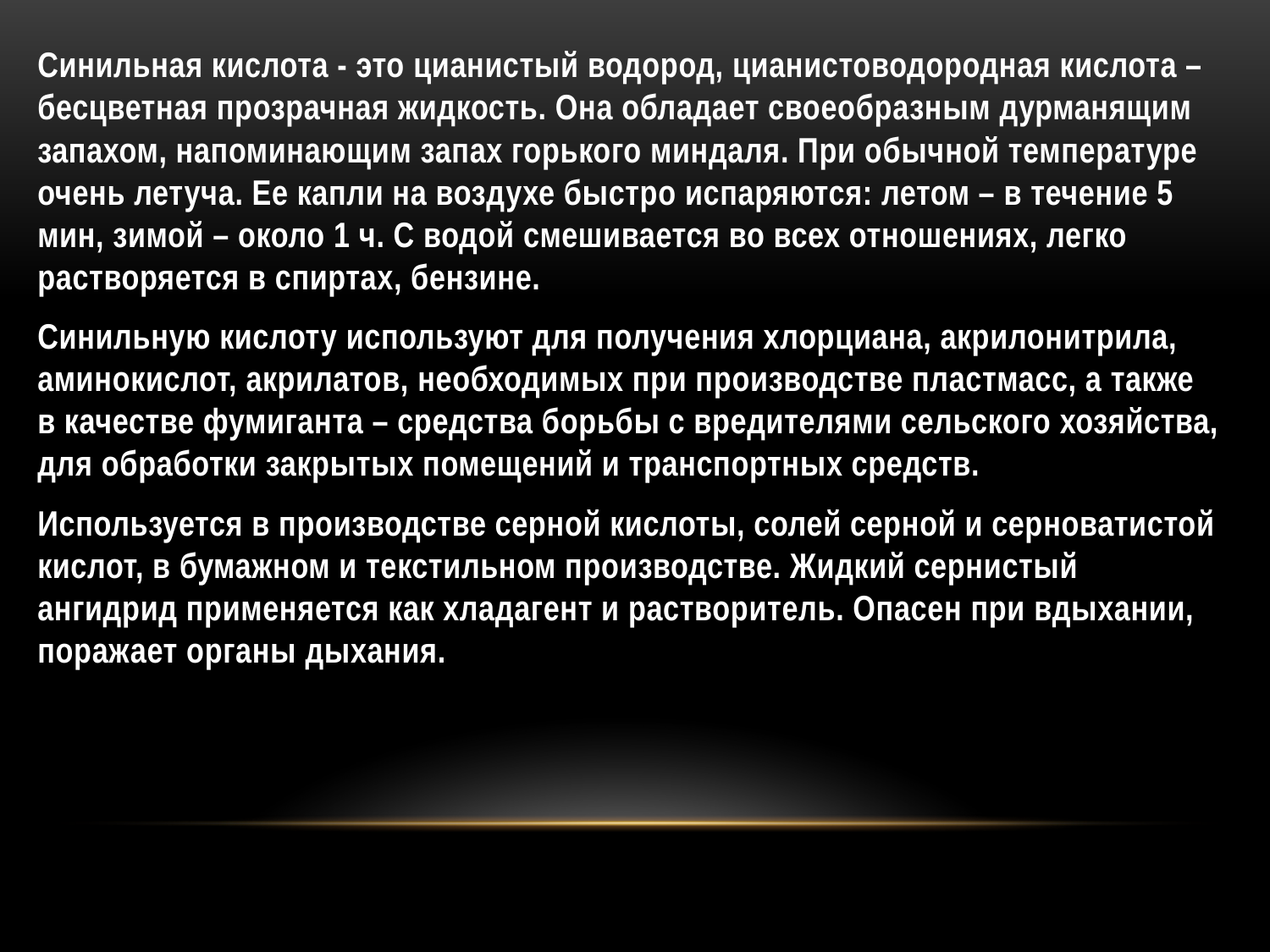

Синильная кислота - это цианистый водород, цианистоводородная кислота – бесцветная прозрачная жидкость. Она обладает своеобразным дурманящим запахом, напоминающим запах горького миндаля. При обычной температуре очень летуча. Ее капли на воздухе быстро испаряются: летом – в течение 5 мин, зимой – около 1 ч. С водой смешивается во всех отношениях, легко растворяется в спиртах, бензине.
Синильную кислоту используют для получения хлорциана, акрилонитрила, аминокислот, акрилатов, необходимых при производстве пластмасс, а также в качестве фумиганта – средства борьбы с вредителями сельского хозяйства, для обработки закрытых помещений и транспортных средств.
Используется в производстве серной кислоты, солей серной и серноватистой кислот, в бумажном и текстильном производстве. Жидкий сернистый ангидрид применяется как хладагент и растворитель. Опасен при вдыхании, поражает органы дыхания.

# о